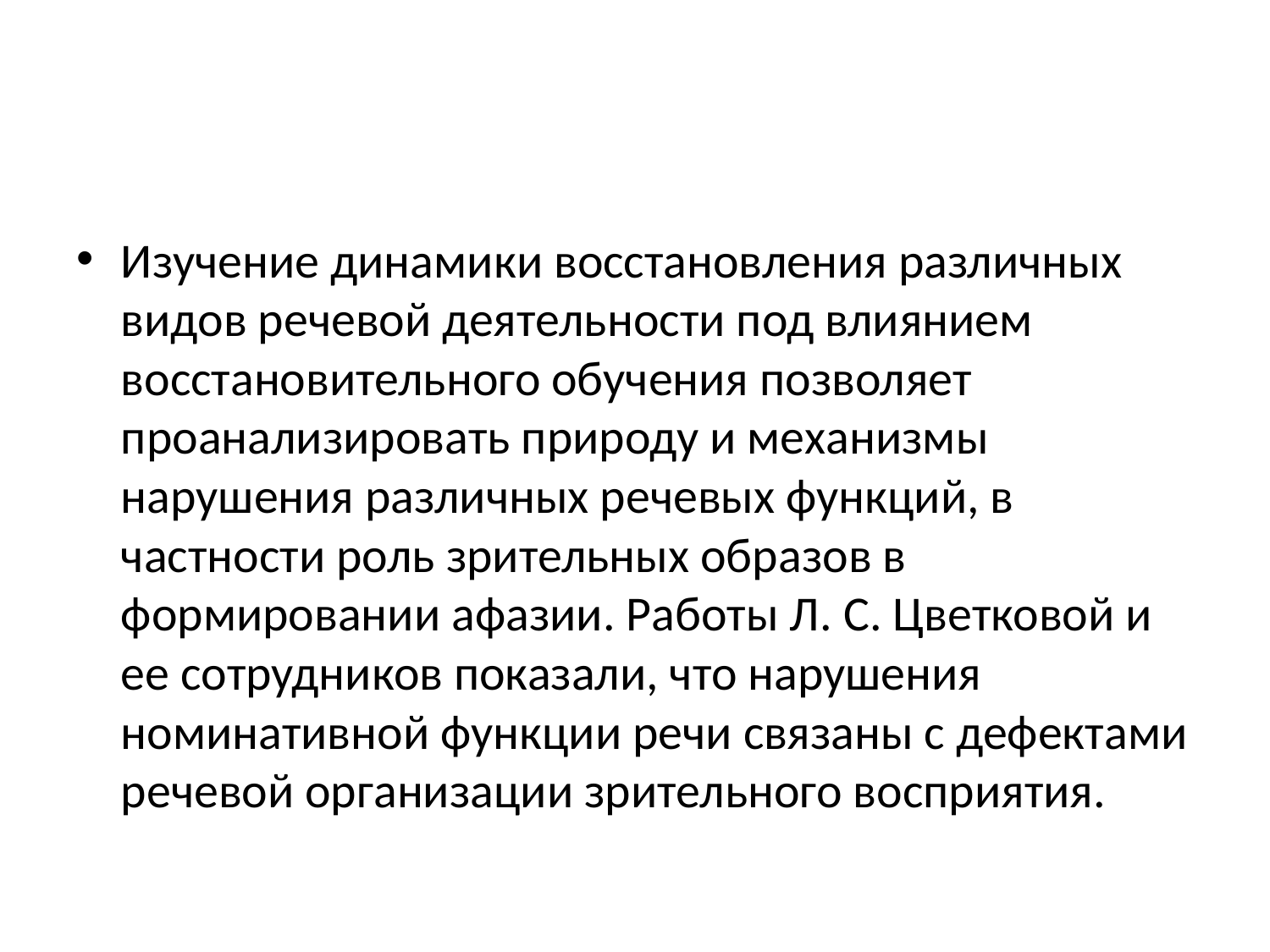

#
Изучение динамики восстановления различных видов речевой деятельности под влиянием восстановительного обучения позволяет проанализировать природу и механизмы нарушения различных речевых функций, в частности роль зрительных образов в формировании афазии. Работы Л. С. Цветковой и ее сотрудников показали, что нарушения номинативной функции речи связаны с дефектами речевой организации зрительного восприятия.